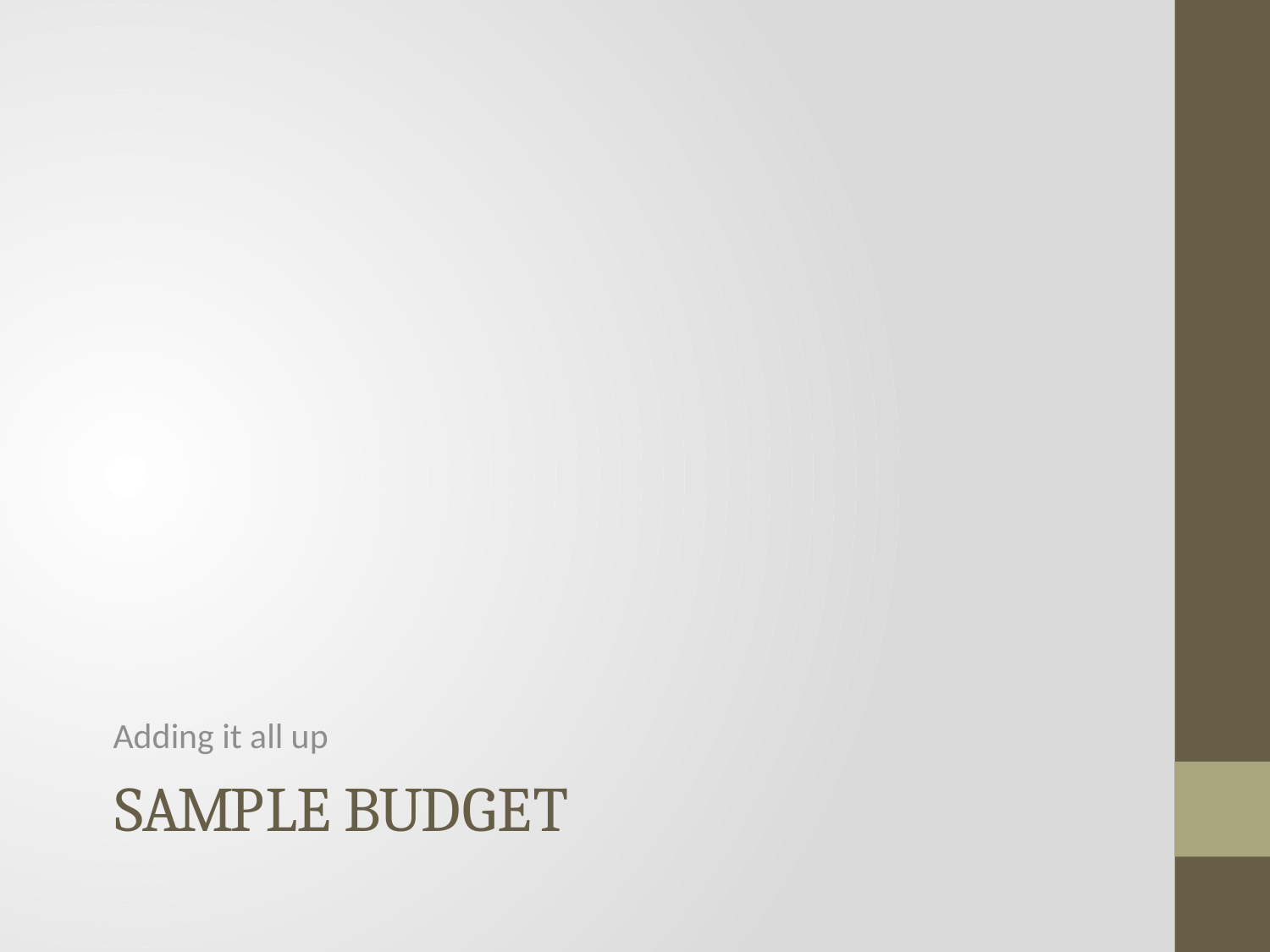

Adding it all up
# Sample budget